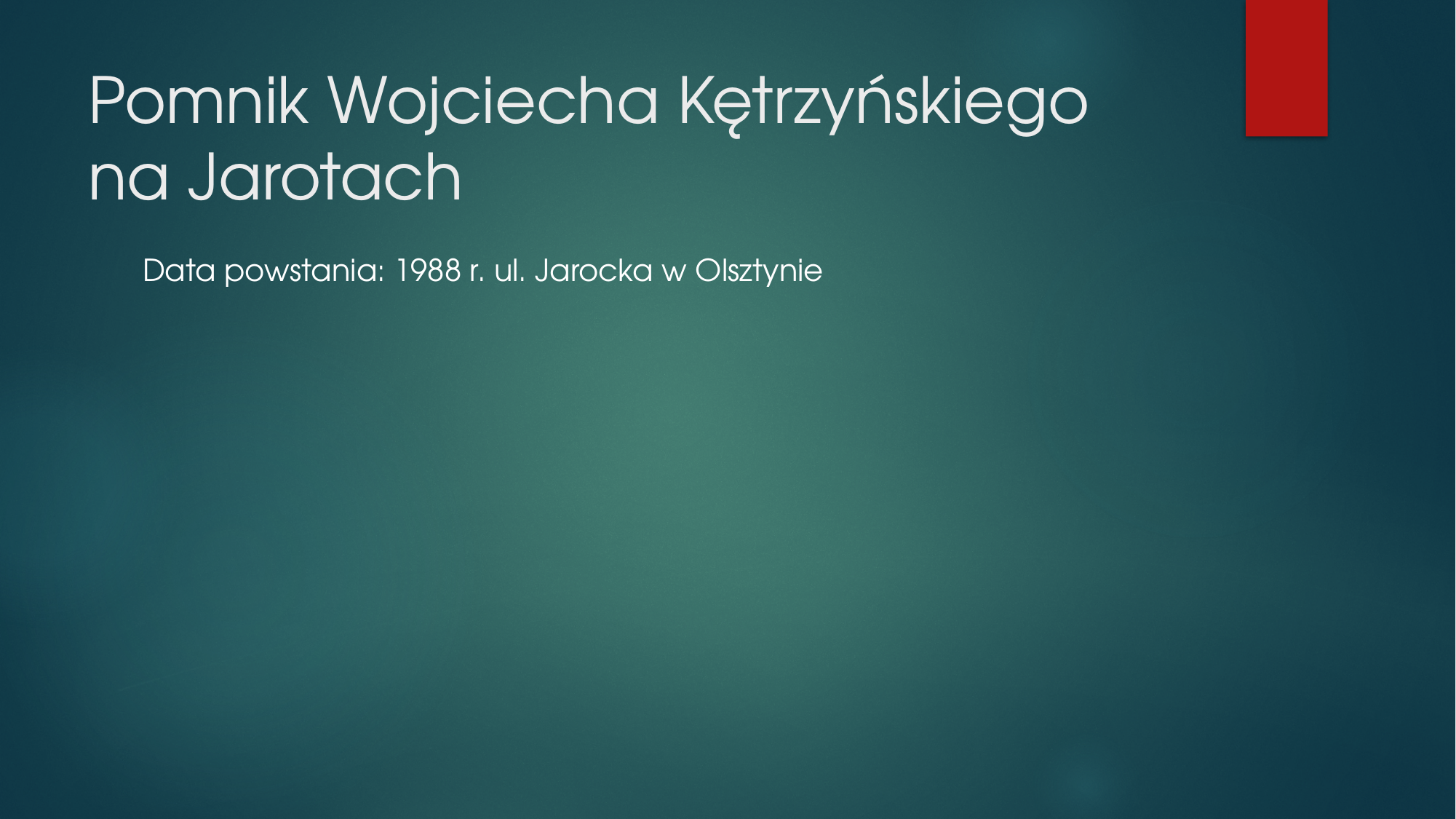

# Pomnik Wojciecha Kętrzyńskiego na Jarotach
Data powstania: 1988 r. ul. Jarocka w Olsztynie